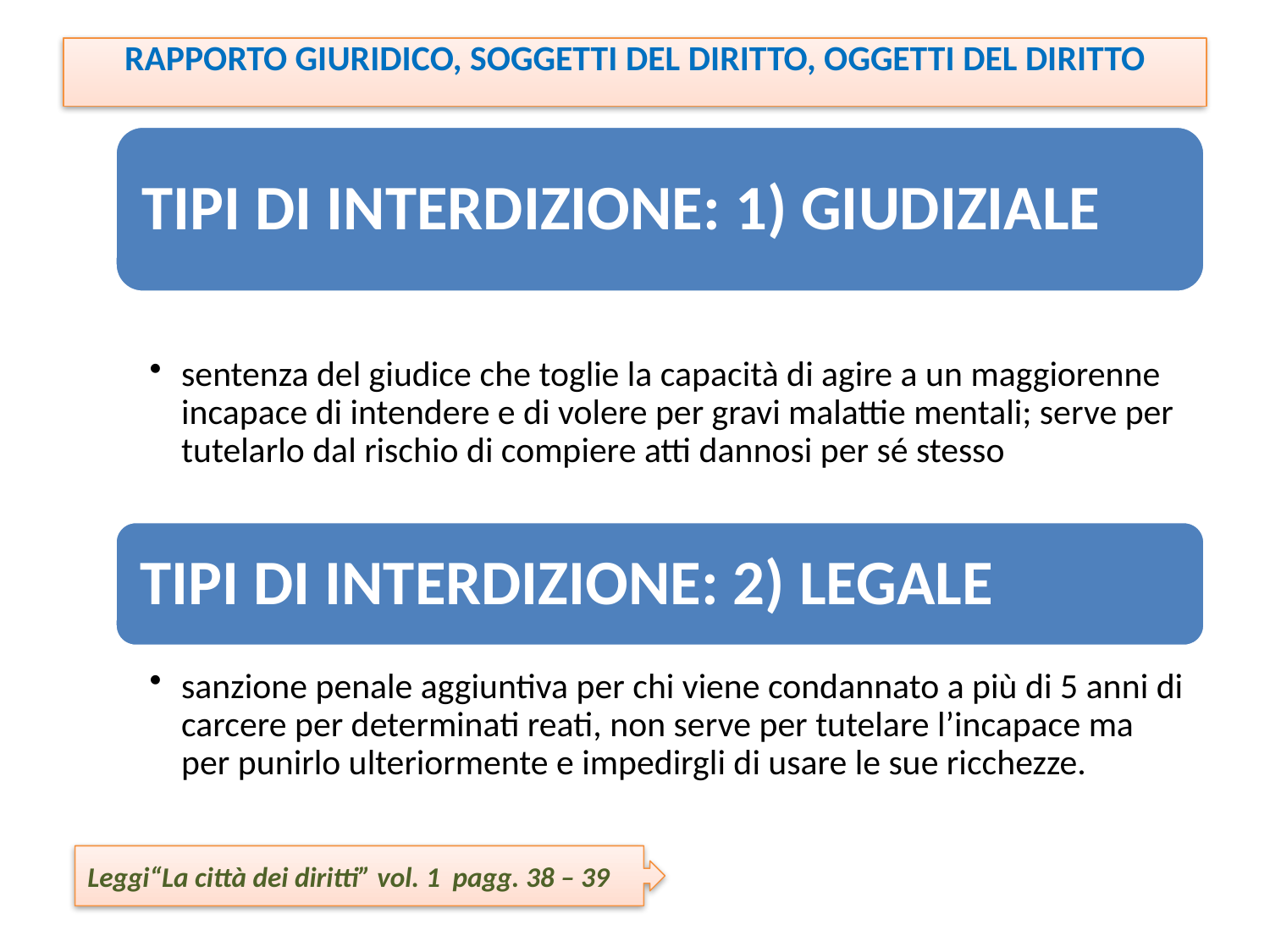

RAPPORTO GIURIDICO, SOGGETTI DEL DIRITTO, OGGETTI DEL DIRITTO
TIPI DI INTERDIZIONE: 1) GIUDIZIALE
sentenza del giudice che toglie la capacità di agire a un maggiorenne incapace di intendere e di volere per gravi malattie mentali; serve per tutelarlo dal rischio di compiere atti dannosi per sé stesso
TIPI DI INTERDIZIONE: 2) LEGALE
sanzione penale aggiuntiva per chi viene condannato a più di 5 anni di carcere per determinati reati, non serve per tutelare l’incapace ma per punirlo ulteriormente e impedirgli di usare le sue ricchezze.
Leggi“La città dei diritti” vol. 1  pagg. 38 – 39